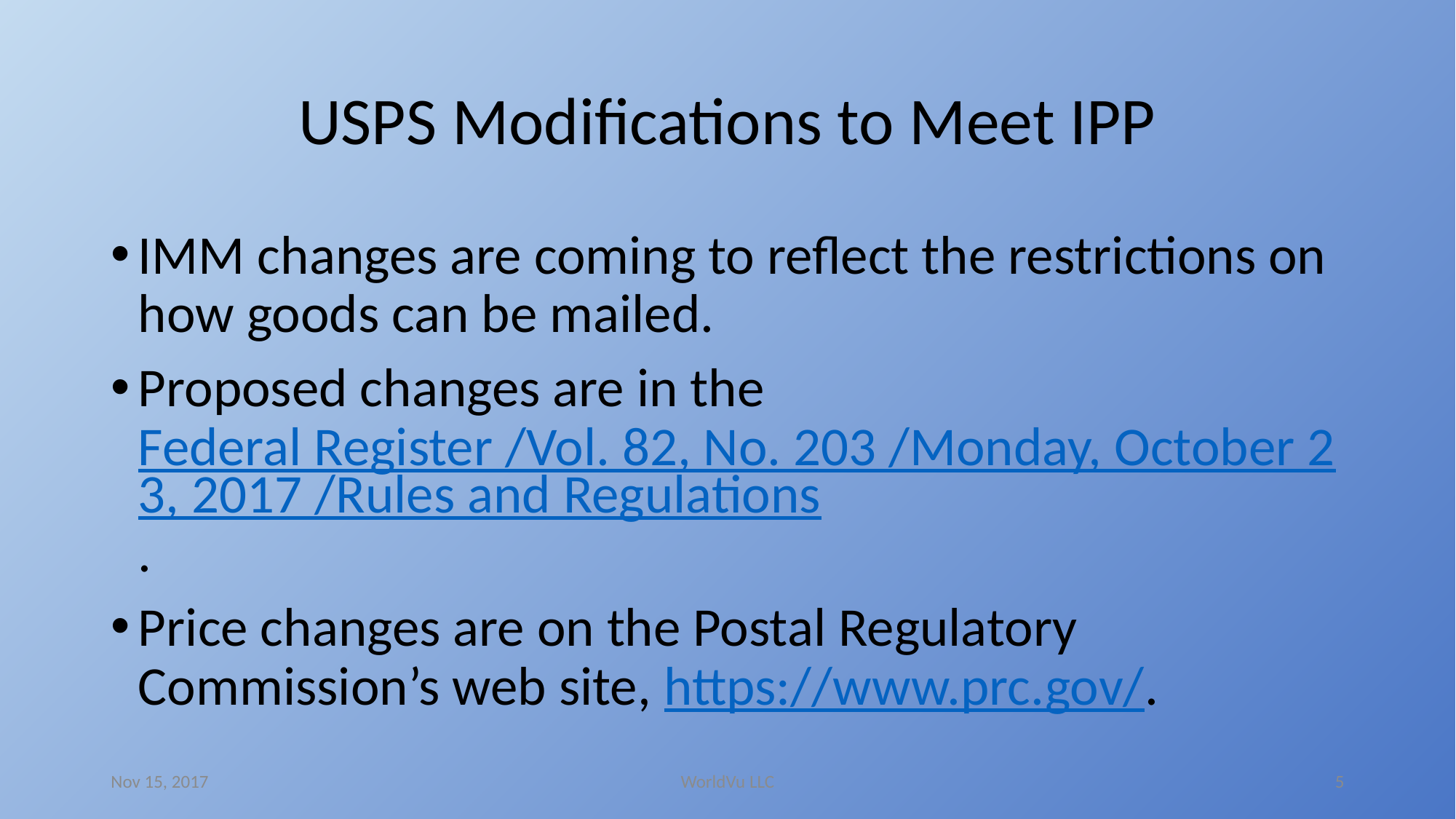

# USPS Modifications to Meet IPP
IMM changes are coming to reflect the restrictions on how goods can be mailed.
Proposed changes are in the Federal Register /Vol. 82, No. 203 /Monday, October 23, 2017 /Rules and Regulations.
Price changes are on the Postal Regulatory Commission’s web site, https://www.prc.gov/.
Nov 15, 2017
WorldVu LLC
5